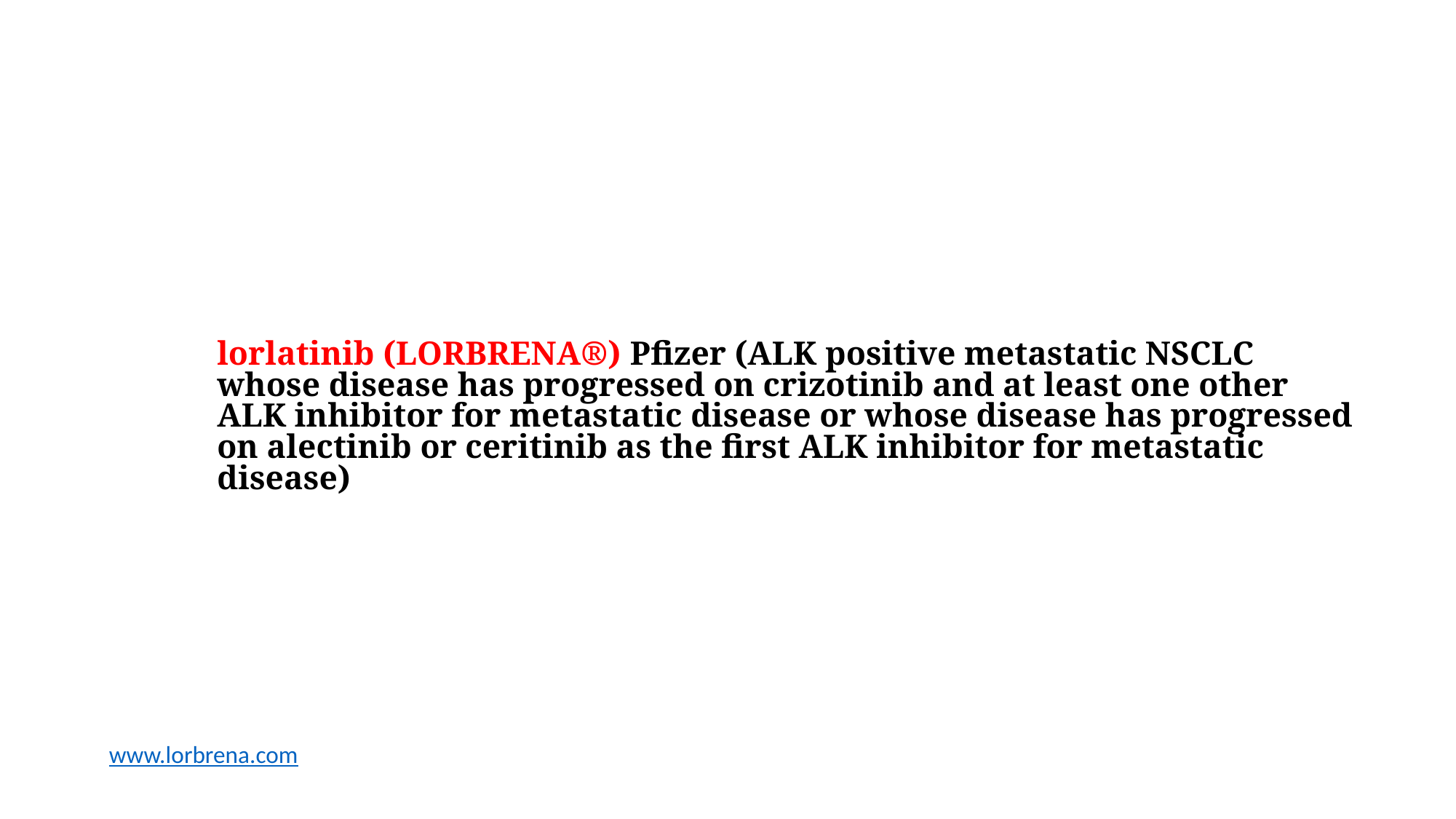

# lorlatinib (LORBRENA®) Pfizer (ALK positive metastatic NSCLC whose disease has progressed on crizotinib and at least one other ALK inhibitor for metastatic disease or whose disease has progressed on alectinib or ceritinib as the first ALK inhibitor for metastatic disease)
www.lorbrena.com